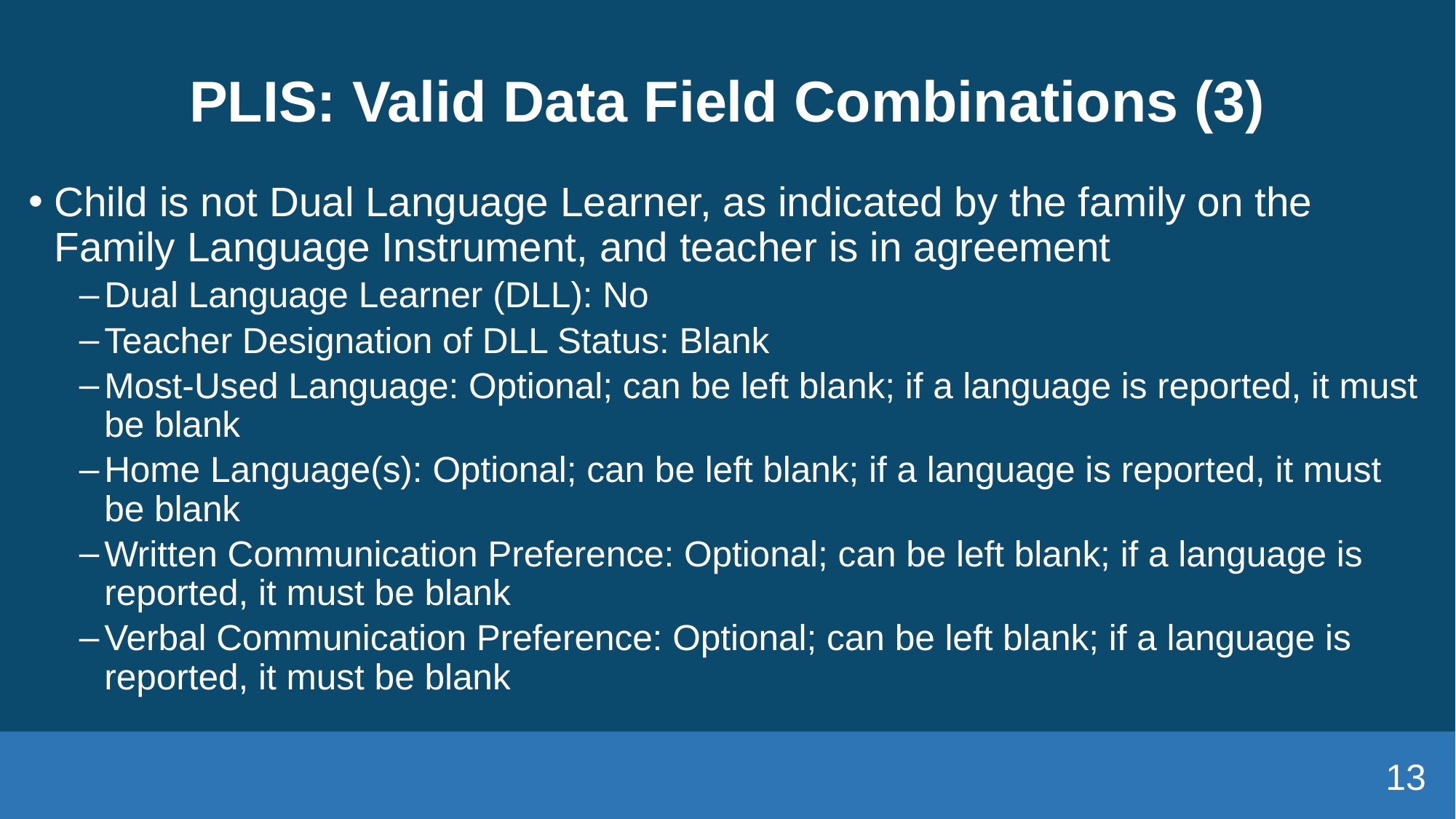

# PLIS: Valid Data Field Combinations (3)
Child is not Dual Language Learner, as indicated by the family on the Family Language Instrument, and teacher is in agreement
Dual Language Learner (DLL): No
Teacher Designation of DLL Status: Blank
Most-Used Language: Optional; can be left blank; if a language is reported, it must be blank
Home Language(s): Optional; can be left blank; if a language is reported, it must be blank
Written Communication Preference: Optional; can be left blank; if a language is reported, it must be blank
Verbal Communication Preference: Optional; can be left blank; if a language is reported, it must be blank
13